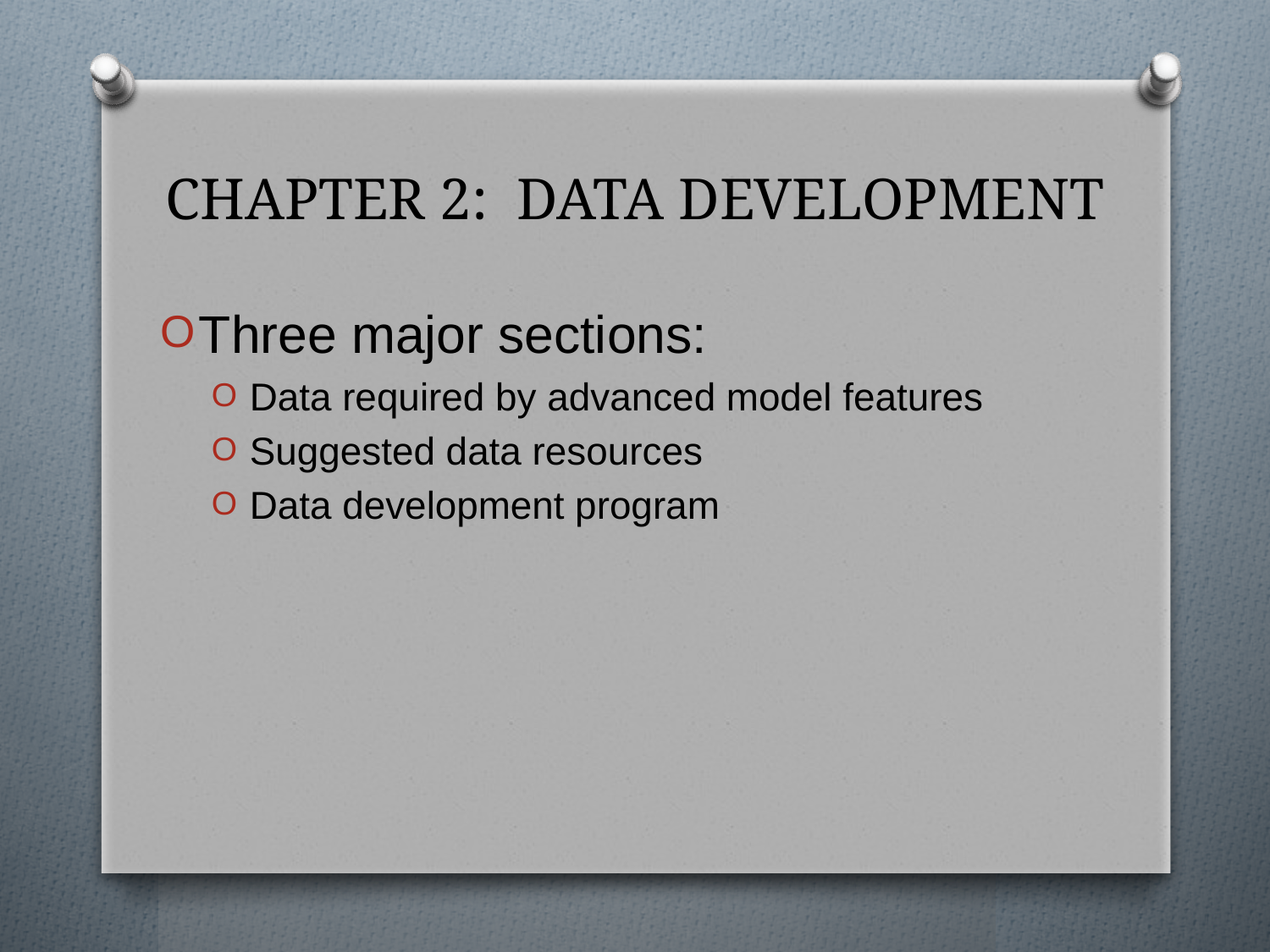

# Chapter 2:  Data Development
Three major sections:
Data required by advanced model features
Suggested data resources
Data development program